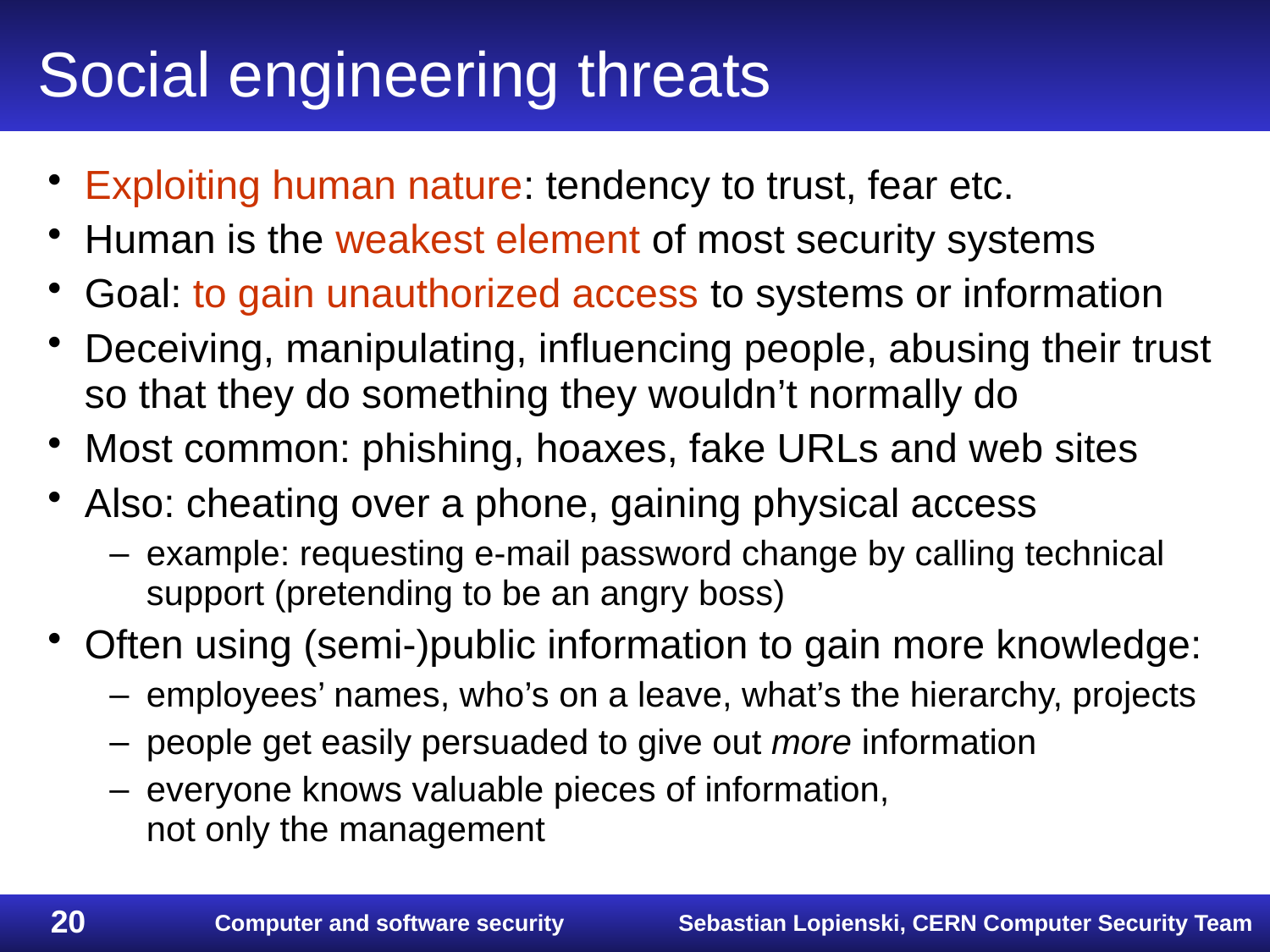

# Social engineering threats
Exploiting human nature: tendency to trust, fear etc.
Human is the weakest element of most security systems
Goal: to gain unauthorized access to systems or information
Deceiving, manipulating, influencing people, abusing their trust
so that they do something they wouldn’t normally do
Most common: phishing, hoaxes, fake URLs and web sites
Also: cheating over a phone, gaining physical access
example: requesting e-mail password change by calling technical support (pretending to be an angry boss)
Often using (semi-)public information to gain more knowledge:
employees’ names, who’s on a leave, what’s the hierarchy, projects
people get easily persuaded to give out more information
everyone knows valuable pieces of information,
not only the management